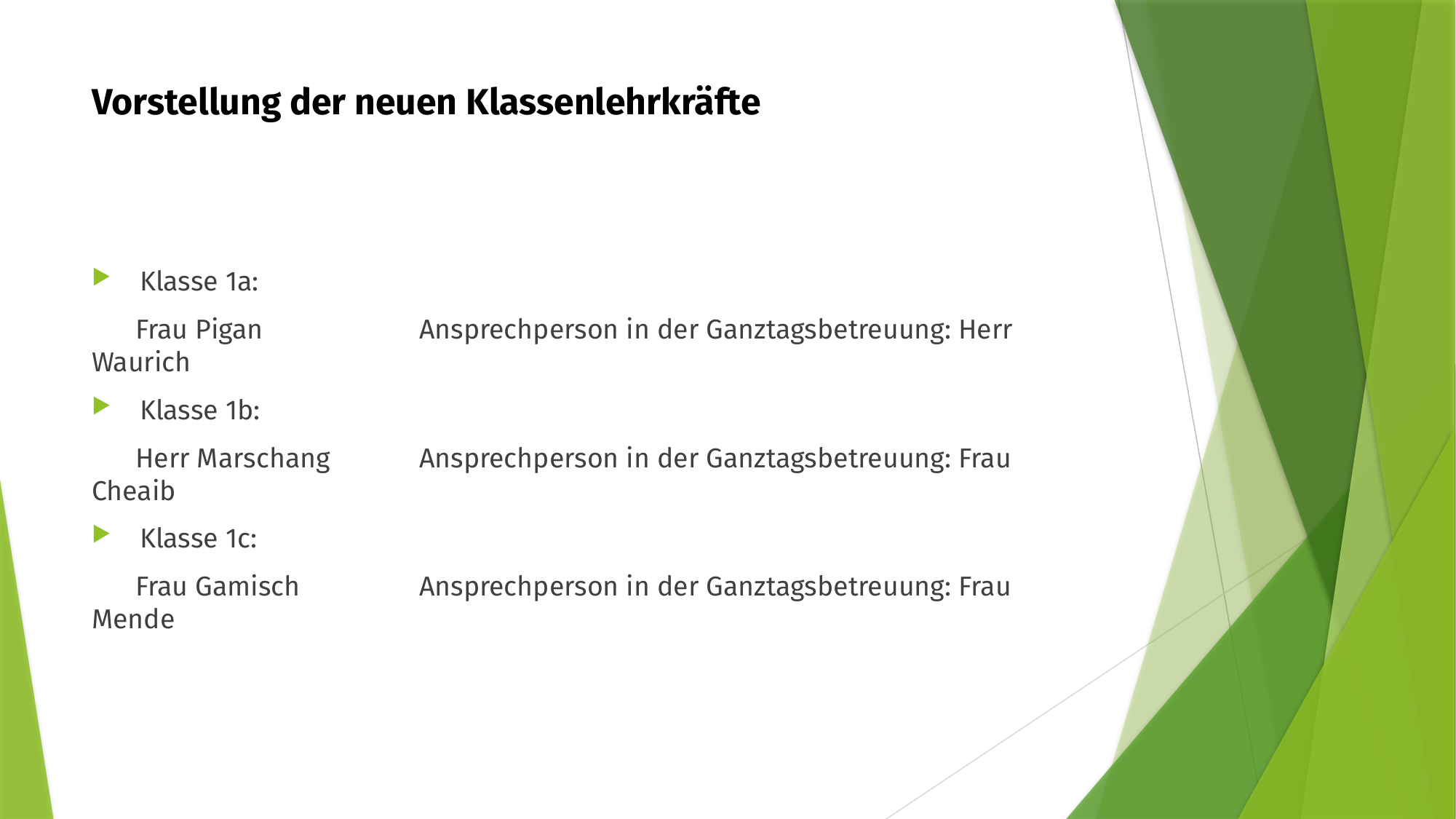

# Vorstellung der neuen Klassenlehrkräfte
 Klasse 1a:
      Frau Pigan		Ansprechperson in der Ganztagsbetreuung: Herr Waurich
 Klasse 1b:
      Herr Marschang	Ansprechperson in der Ganztagsbetreuung: Frau Cheaib
 Klasse 1c:
      Frau Gamisch		Ansprechperson in der Ganztagsbetreuung: Frau Mende